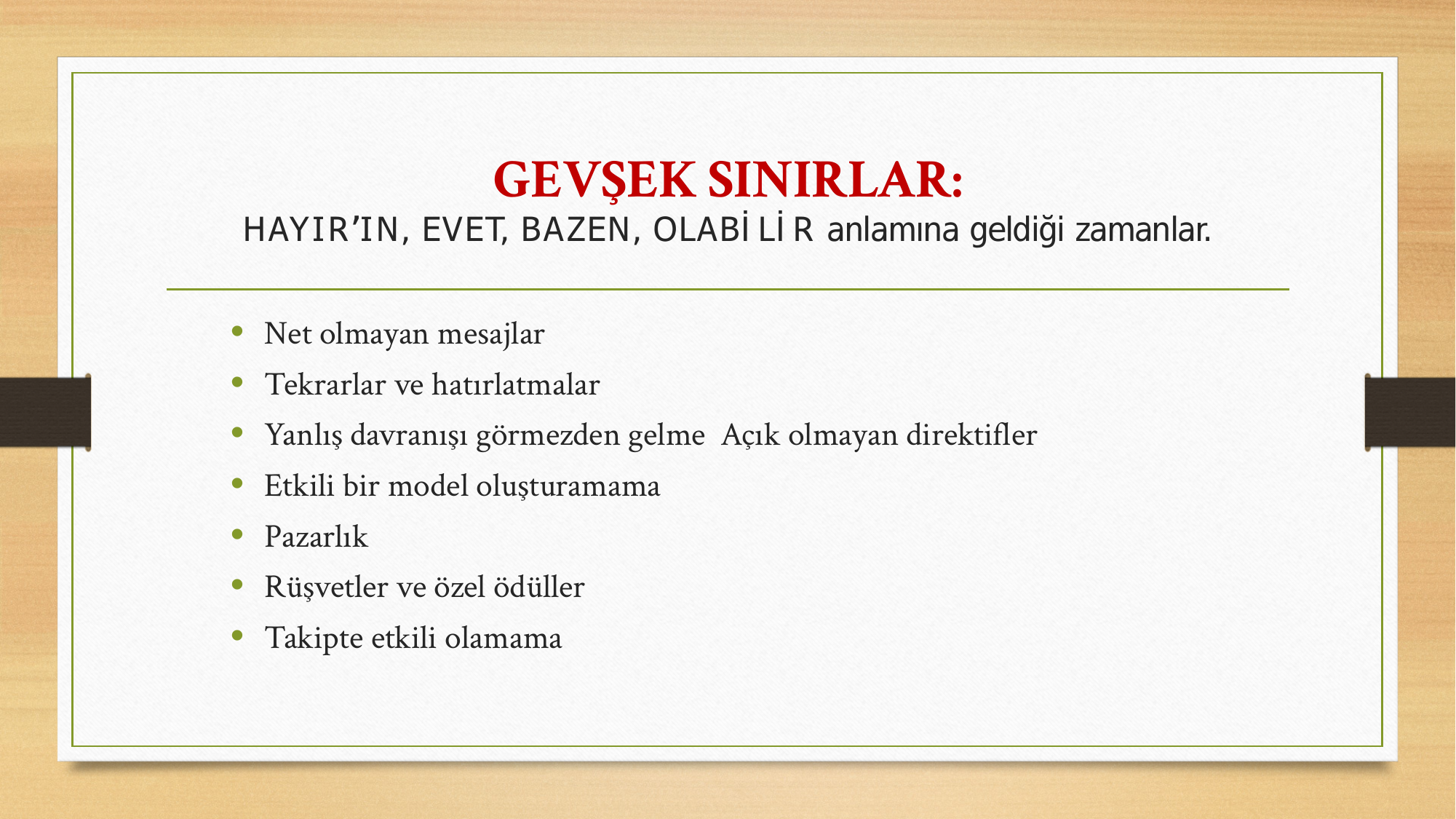

# GEVŞEK SINIRLAR: HAYIR’IN, EVET, BAZEN, OLABİLİR anlamına geldiği zamanlar.
Net olmayan mesajlar
Tekrarlar ve hatırlatmalar
Yanlış davranışı görmezden gelme  Açık olmayan direktifler
Etkili bir model oluşturamama
Pazarlık
Rüşvetler ve özel ödüller
Takipte etkili olamama